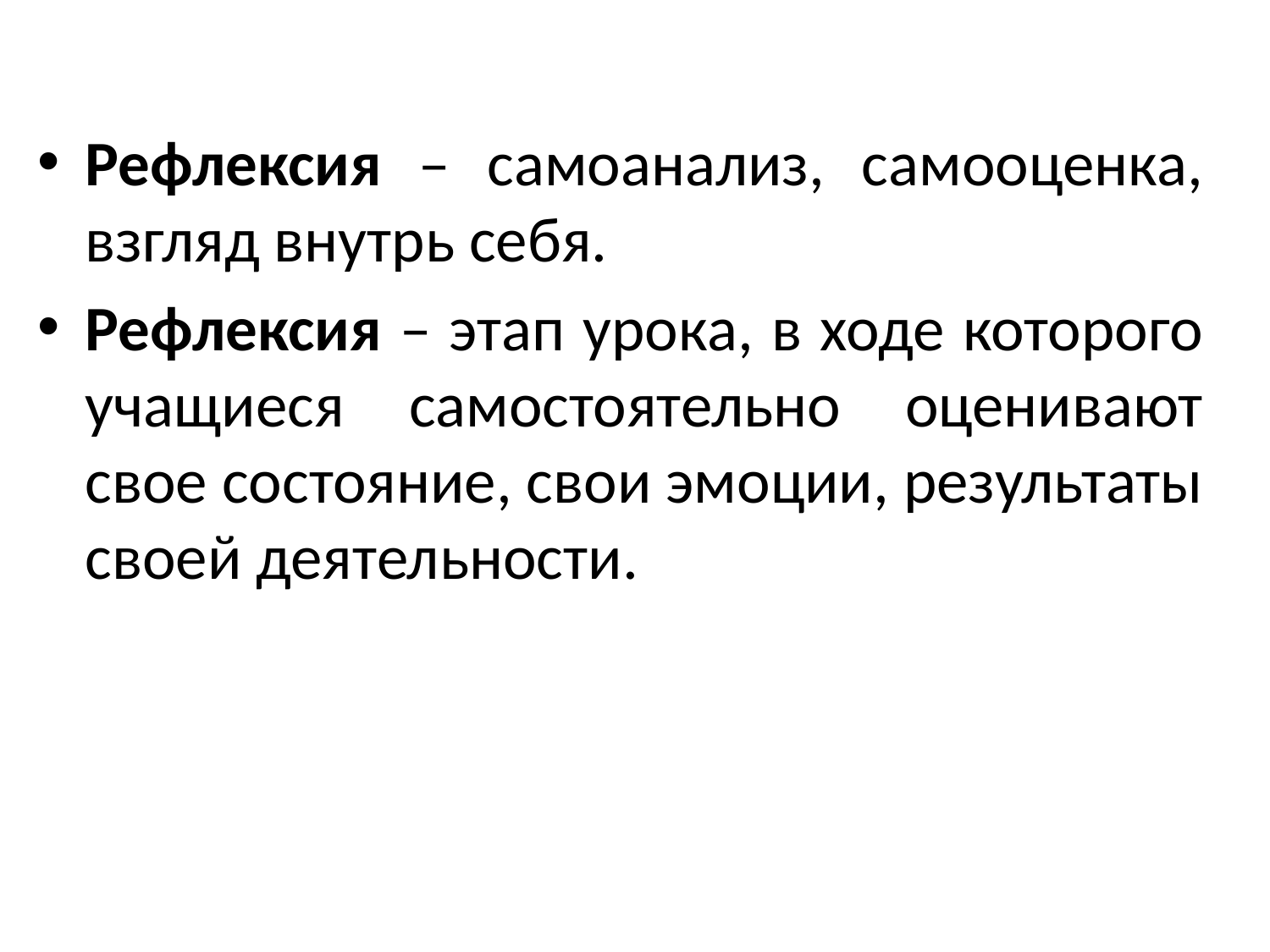

Рефлексия – самоанализ, самооценка, взгляд внутрь себя.
Рефлексия – этап урока, в ходе которого учащиеся самостоятельно оценивают свое состояние, свои эмоции, результаты своей деятельности.